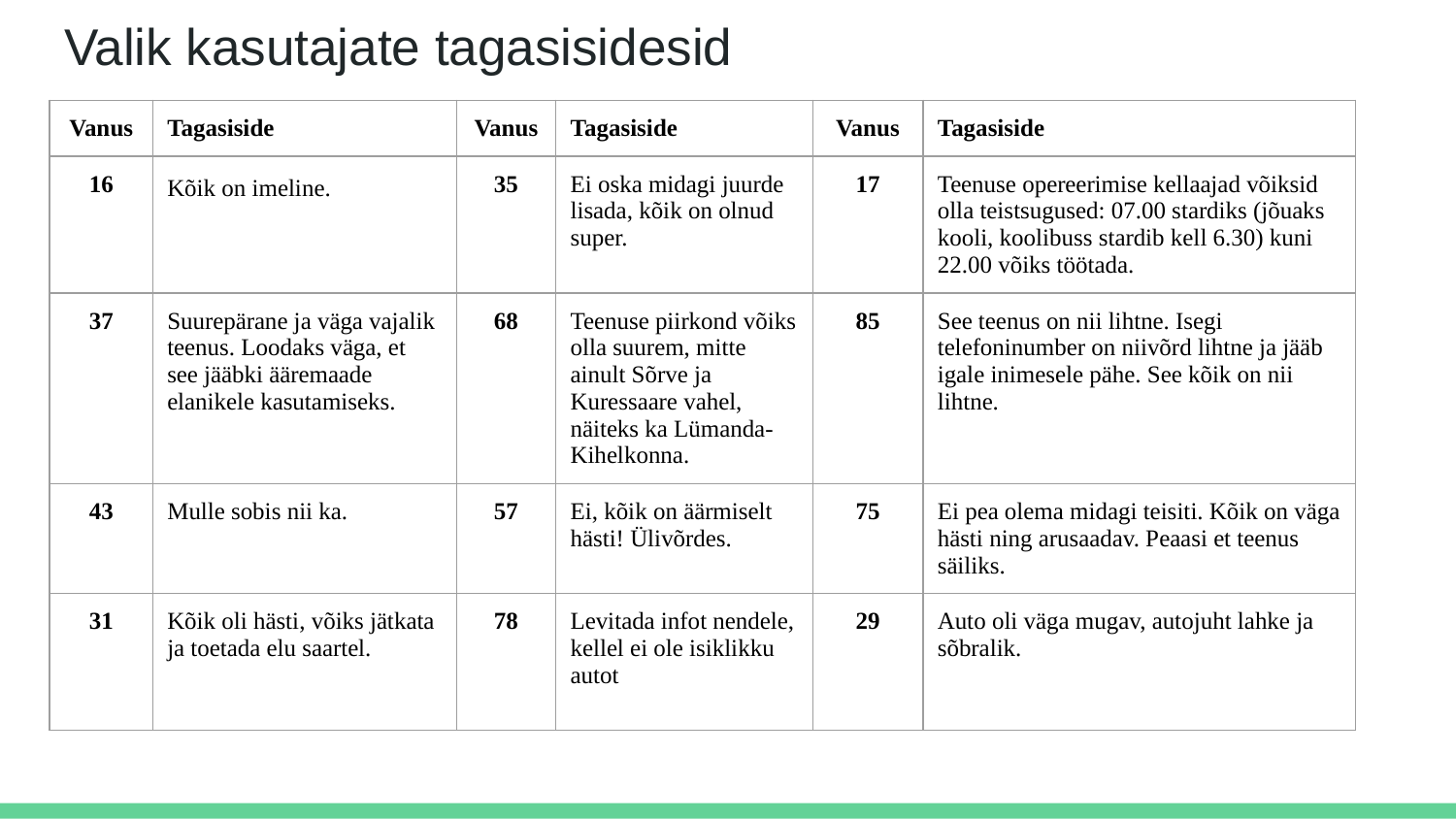

# Valik kasutajate tagasisidesid
| Vanus | Tagasiside | Vanus | Tagasiside | Vanus | Tagasiside |
| --- | --- | --- | --- | --- | --- |
| 16 | Kõik on imeline. | 35 | Ei oska midagi juurde lisada, kõik on olnud super. | 17 | Teenuse opereerimise kellaajad võiksid olla teistsugused: 07.00 stardiks (jõuaks kooli, koolibuss stardib kell 6.30) kuni 22.00 võiks töötada. |
| 37 | Suurepärane ja väga vajalik teenus. Loodaks väga, et see jääbki ääremaade elanikele kasutamiseks. | 68 | Teenuse piirkond võiks olla suurem, mitte ainult Sõrve ja Kuressaare vahel, näiteks ka Lümanda- Kihelkonna. | 85 | See teenus on nii lihtne. Isegi telefoninumber on niivõrd lihtne ja jääb igale inimesele pähe. See kõik on nii lihtne. |
| 43 | Mulle sobis nii ka. | 57 | Ei, kõik on äärmiselt hästi! Ülivõrdes. | 75 | Ei pea olema midagi teisiti. Kõik on väga hästi ning arusaadav. Peaasi et teenus säiliks. |
| 31 | Kõik oli hästi, võiks jätkata ja toetada elu saartel. | 78 | Levitada infot nendele, kellel ei ole isiklikku autot | 29 | Auto oli väga mugav, autojuht lahke ja sõbralik. |